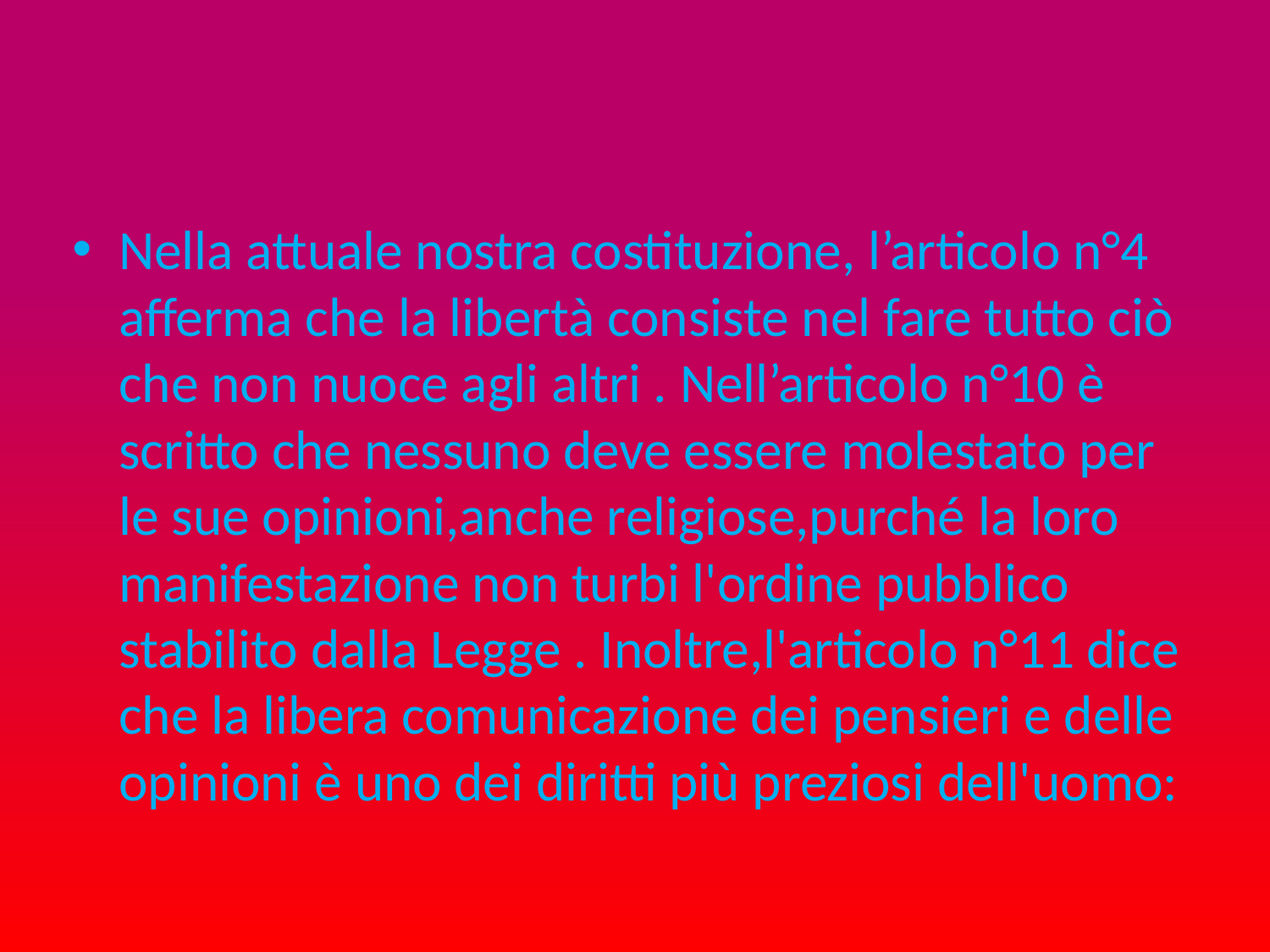

Nella attuale nostra costituzione, l’articolo n°4  afferma che la libertà consiste nel fare tutto ciò che non nuoce agli altri . Nell’articolo n°10 è scritto che nessuno deve essere molestato per le sue opinioni,anche religiose,purché la loro manifestazione non turbi l'ordine pubblico stabilito dalla Legge . Inoltre,l'articolo n°11 dice che la libera comunicazione dei pensieri e delle opinioni è uno dei diritti più preziosi dell'uomo: